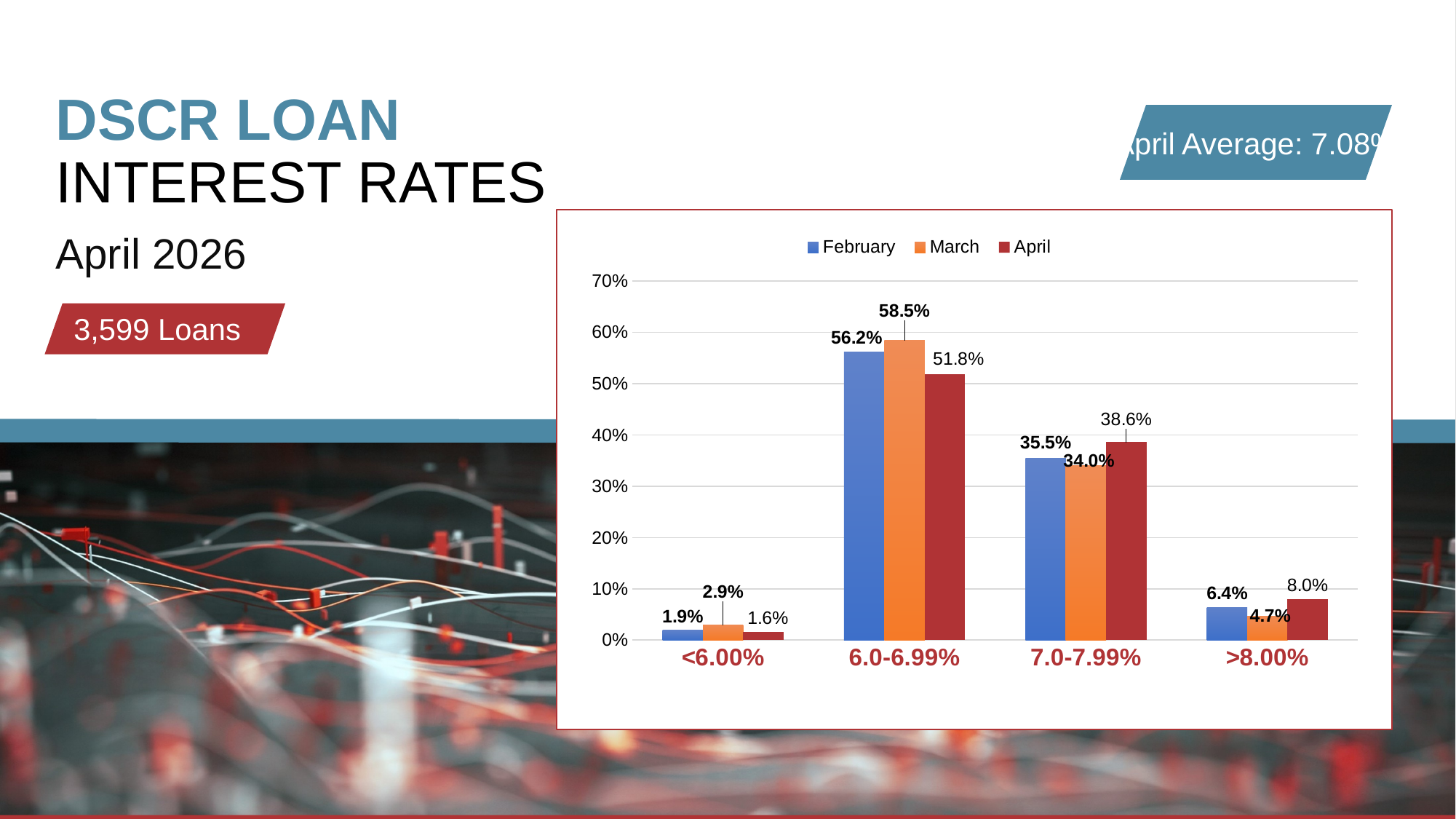

### Chart:

| Category |
|---|
DSCR LOAN INTEREST RATES

April Average: 7.08%

### Chart:

| Category | February | March | April |
|---|---|---|---|
| <6.00% | 0.019 | 0.029 | 0.016 |
| 6.0-6.99% | 0.562 | 0.585 | 0.518 |
| 7.0-7.99% | 0.355 | 0.34 | 0.386 |
| >8.00% | 0.064 | 0.047 | 0.08 |
April 2026
3,599 Loans